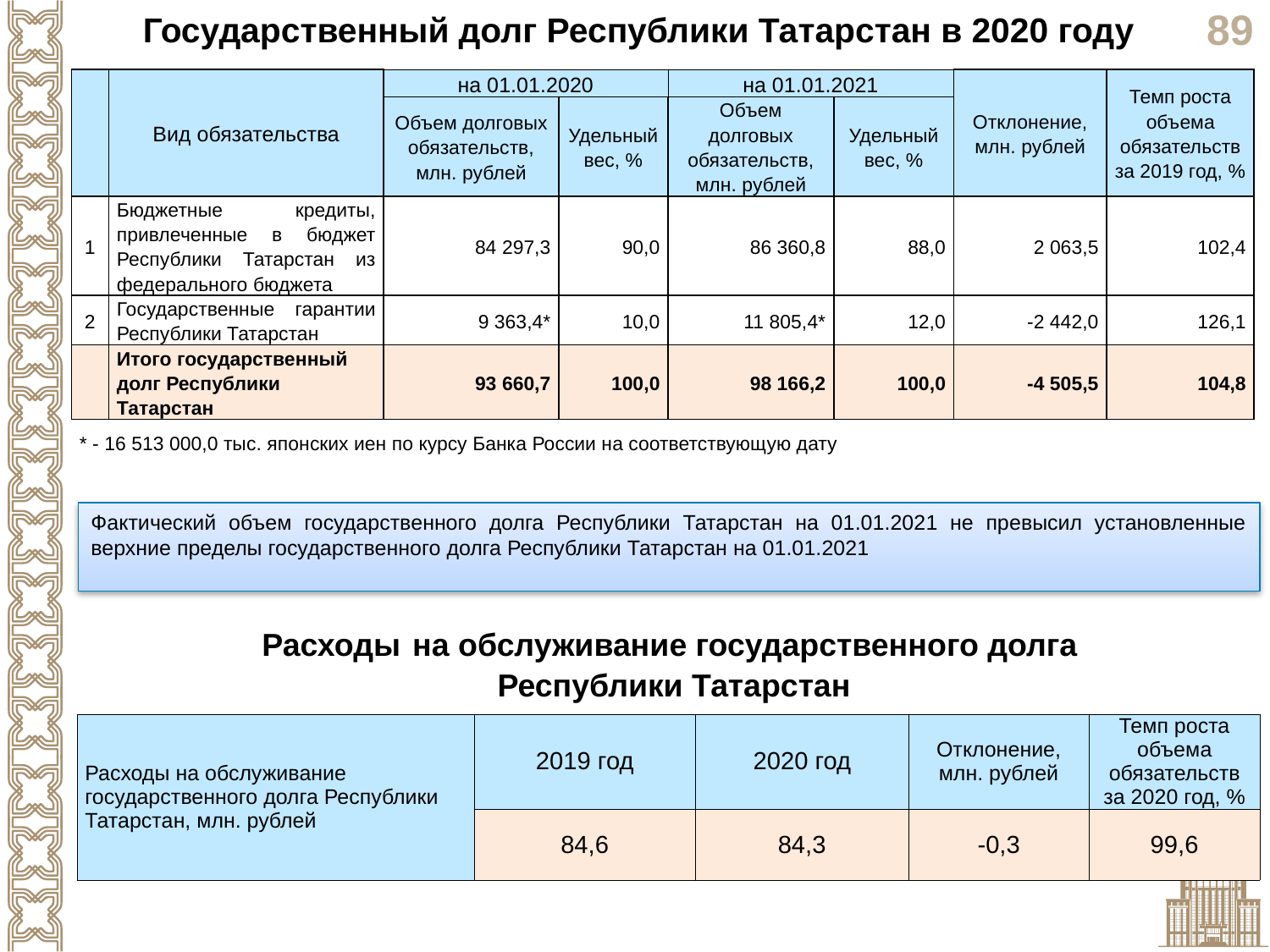

Государственный долг Республики Татарстан в 2020 году

|  | Вид обязательства | на 01.01.2020 |  | на 01.01.2021 |  | Отклонение, млн. рублей | Темп роста объема обязательств за 2019 год, % |
| --- | --- | --- | --- | --- | --- | --- | --- |
|  |  | Объем долговых обязательств, млн. рублей | Удельный вес, % | Объем долговых обязательств, млн. рублей | Удельный вес, % |  |  |
| 1 | Бюджетные кредиты, привлеченные в бюджет Республики Татарстан из федерального бюджета | 84 297,3 | 90,0 | 86 360,8 | 88,0 | 2 063,5 | 102,4 |
| 2 | Государственные гарантии Республики Татарстан | 9 363,4\* | 10,0 | 11 805,4\* | 12,0 | -2 442,0 | 126,1 |
|  | Итого государственный долг Республики Татарстан | 93 660,7 | 100,0 | 98 166,2 | 100,0 | -4 505,5 | 104,8 |
| \* - 16 513 000,0 тыс. японских иен по курсу Банка России на соответствующую дату |  |  |  |  |  |  |  |
Фактический объем государственного долга Республики Татарстан на 01.01.2021 не превысил установленные верхние пределы государственного долга Республики Татарстан на 01.01.2021

Расходы на обслуживание государственного долга
Республики Татарстан

| Расходы на обслуживание государственного долга Республики Татарстан, млн. рублей | 2019 год | 2020 год | Отклонение, млн. рублей | Темп роста объема обязательств за 2020 год, % |
| --- | --- | --- | --- | --- |
|  | 84,6 | 84,3 | -0,3 | 99,6 |